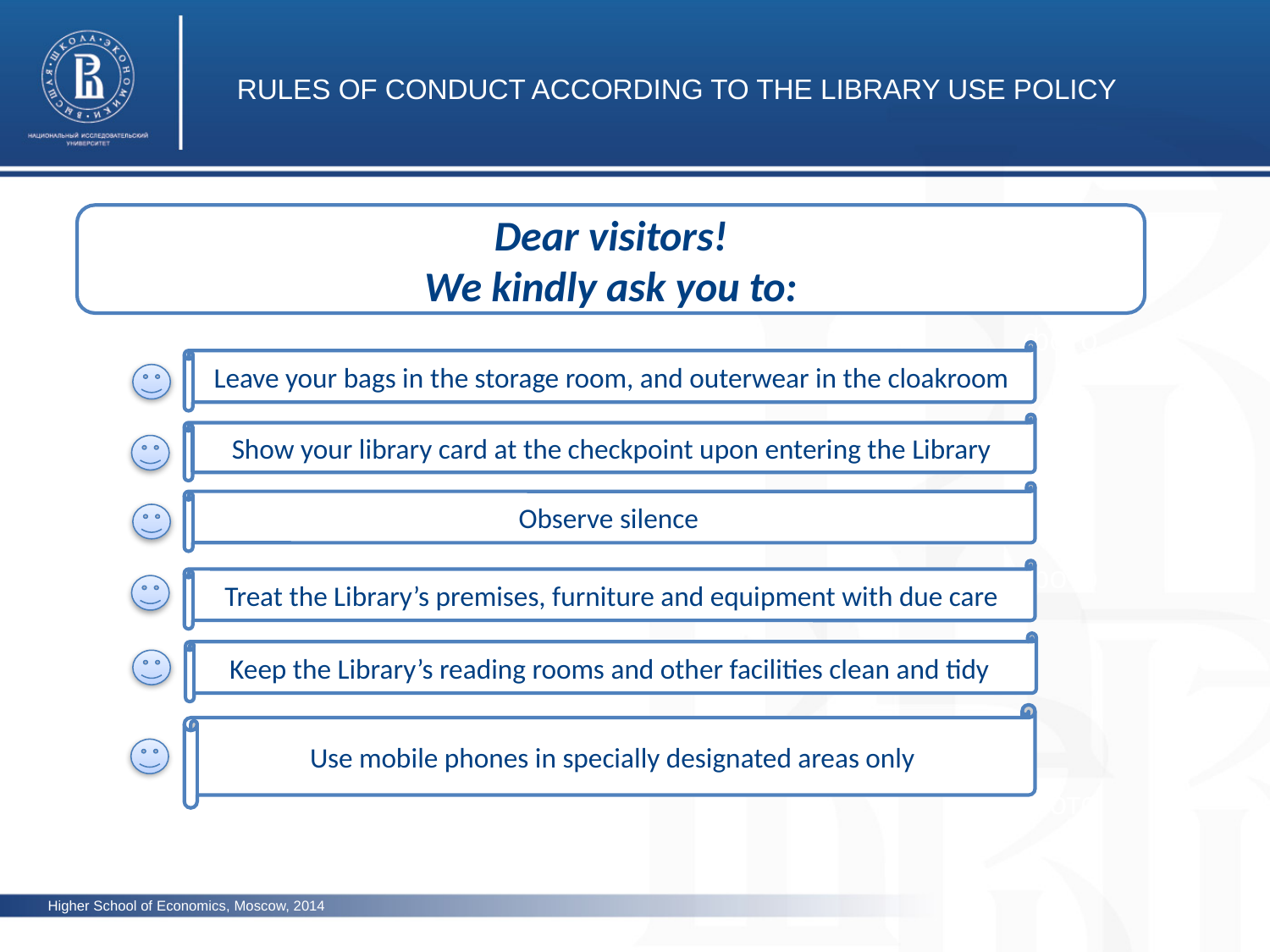

RULES OF CONDUCT ACCORDING TO THE LIBRARY USE POLICY
Dear visitors!
We kindly ask you to:
фото
Leave your bags in the storage room, and outerwear in the cloakroom

Show your library card at the checkpoint upon entering the Library

Observe silence

фото
Treat the Library’s premises, furniture and equipment with due care

Keep the Library’s reading rooms and other facilities clean and tidy

Use mobile phones in specially designated areas only

фото
Higher School of Economics, Moscow, 2014